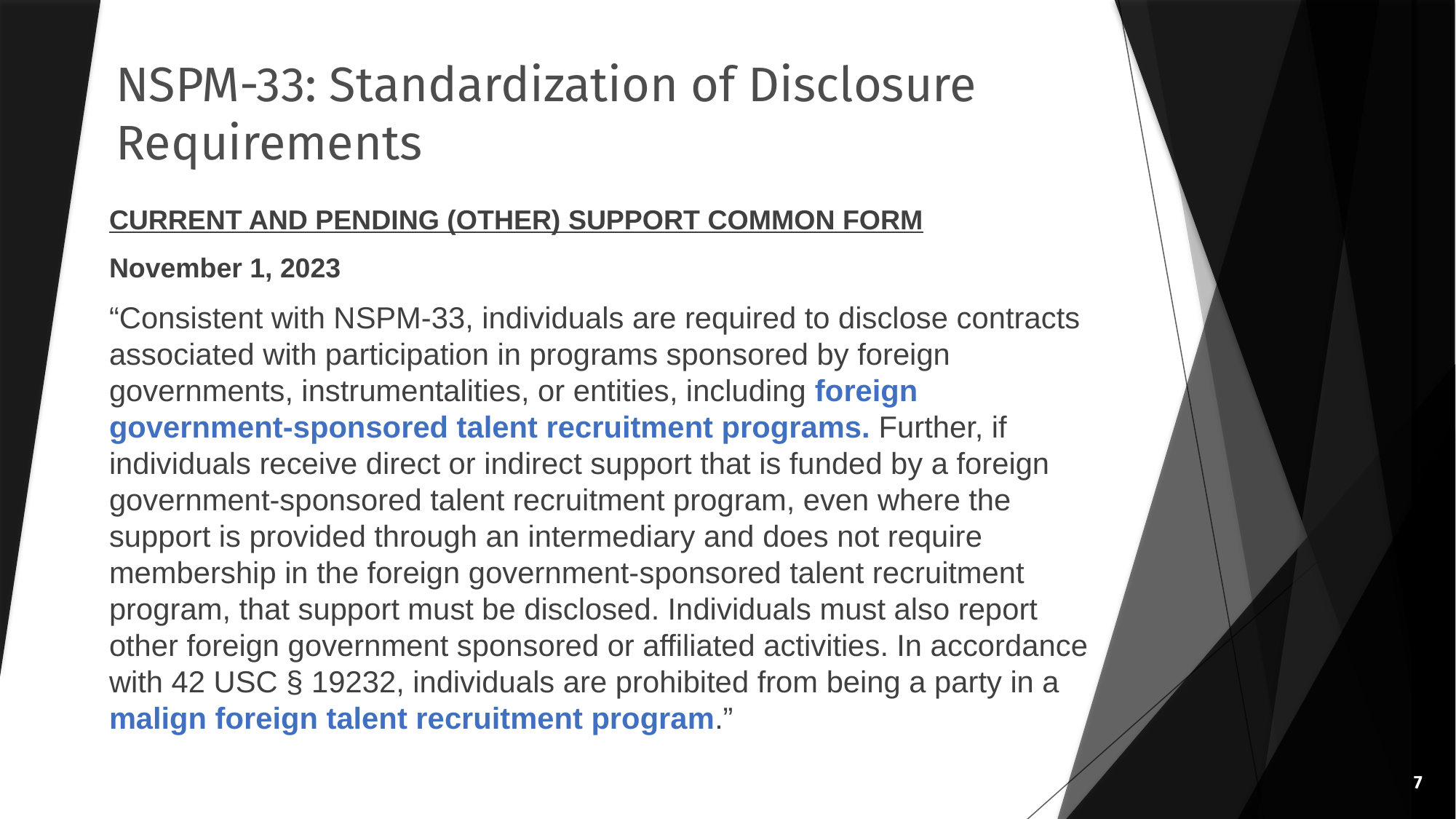

# NSPM-33: Standardization of Disclosure Requirements
CURRENT AND PENDING (OTHER) SUPPORT COMMON FORM
November 1, 2023
“Consistent with NSPM-33, individuals are required to disclose contracts associated with participation in programs sponsored by foreign governments, instrumentalities, or entities, including foreign government-sponsored talent recruitment programs. Further, if individuals receive direct or indirect support that is funded by a foreign government-sponsored talent recruitment program, even where the support is provided through an intermediary and does not require membership in the foreign government-sponsored talent recruitment program, that support must be disclosed. Individuals must also report other foreign government sponsored or affiliated activities. In accordance with 42 USC § 19232, individuals are prohibited from being a party in a malign foreign talent recruitment program.”

7